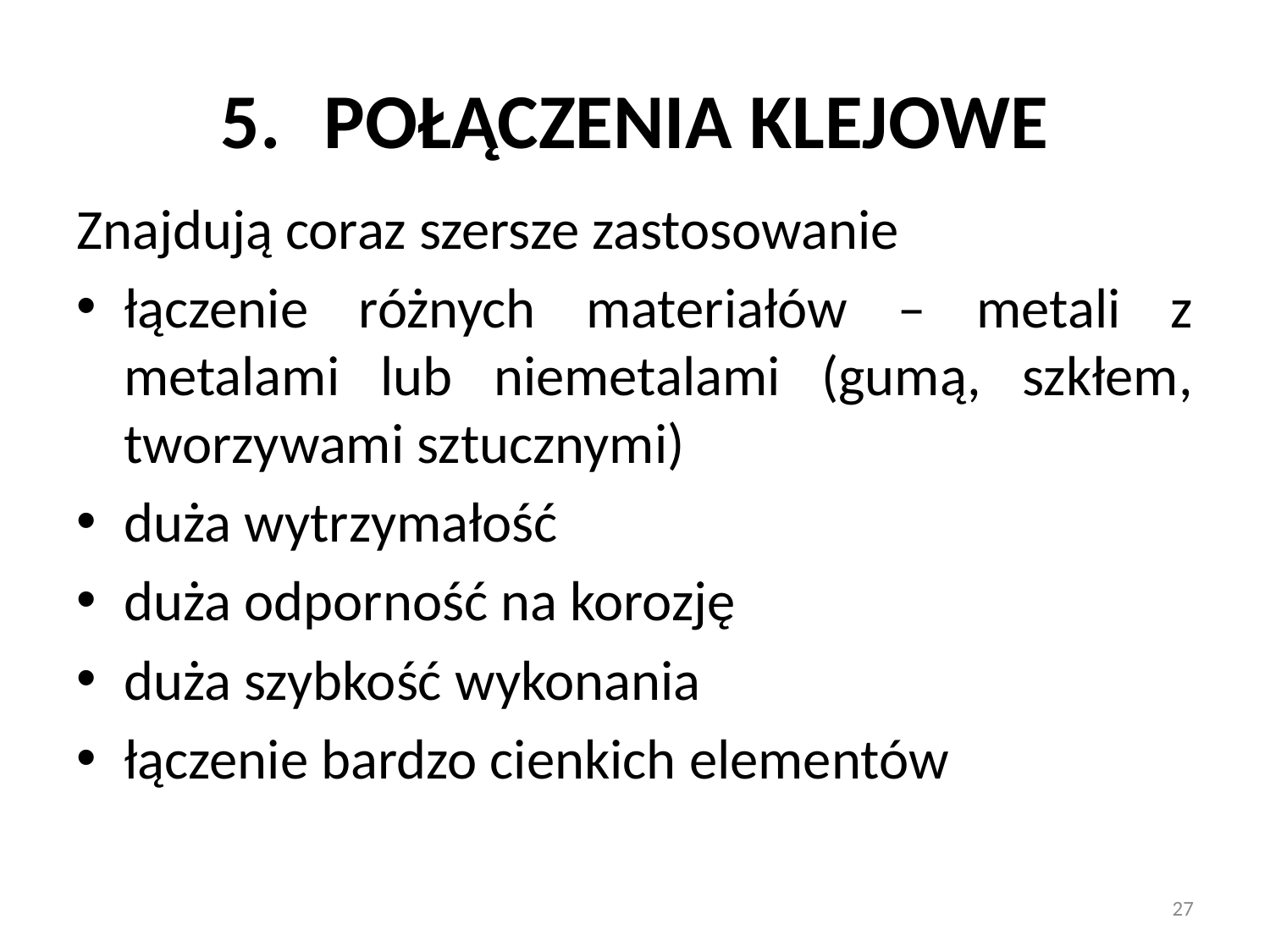

# POŁĄCZENIA KLEJOWE
Znajdują coraz szersze zastosowanie
łączenie różnych materiałów – metali z metalami lub niemetalami (gumą, szkłem, tworzywami sztucznymi)
duża wytrzymałość
duża odporność na korozję
duża szybkość wykonania
łączenie bardzo cienkich elementów
27